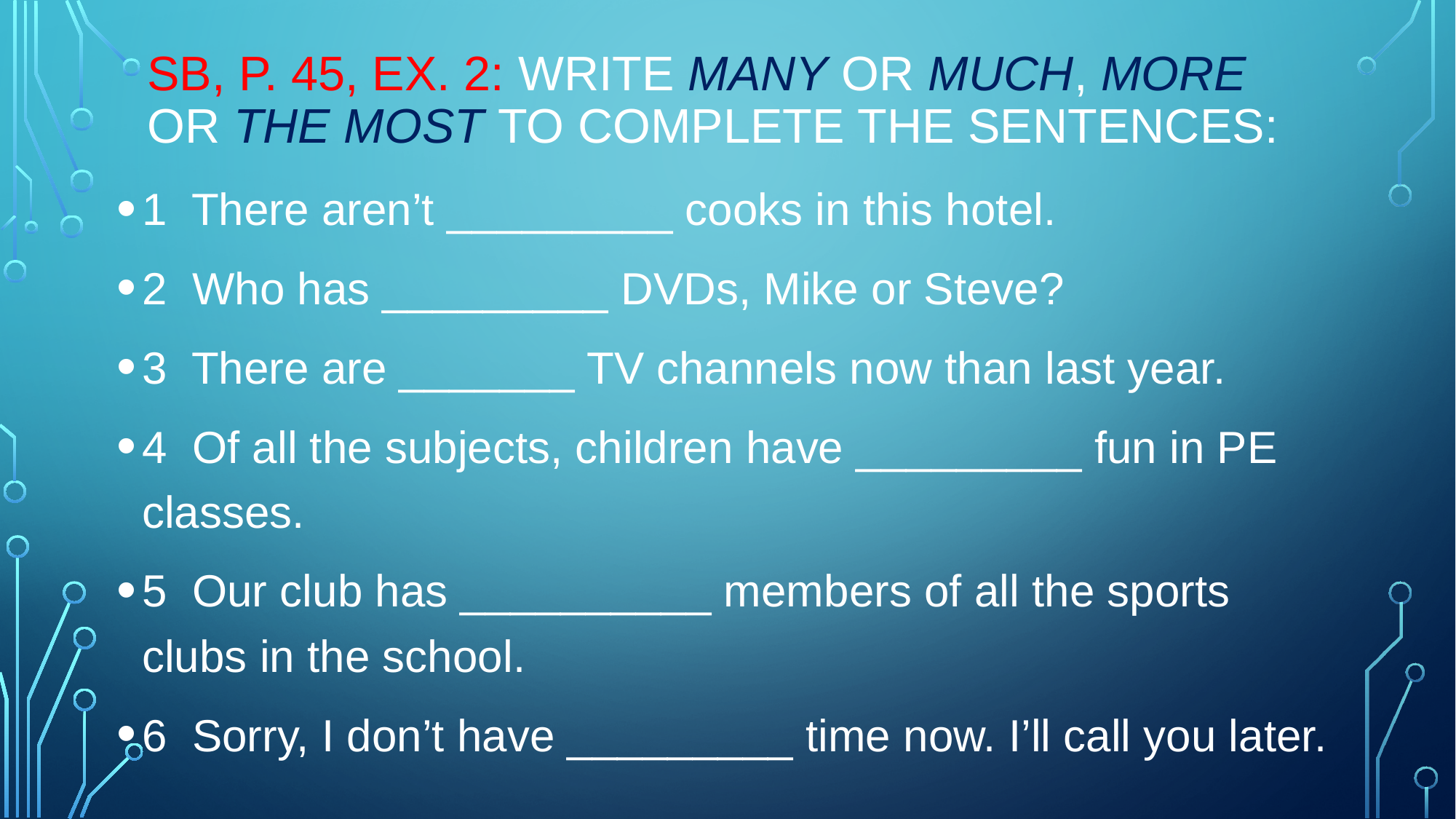

# SB, p. 45, ex. 2: write many or much, more or the most to complete the sentences:
1  There aren’t _________ cooks in this hotel.
2  Who has _________ DVDs, Mike or Steve?
3  There are _______ TV channels now than last year.
4  Of all the subjects, children have _________ fun in PE classes.
5  Our club has __________ members of all the sports clubs in the school.
6  Sorry, I don’t have _________ time now. I’ll call you later.